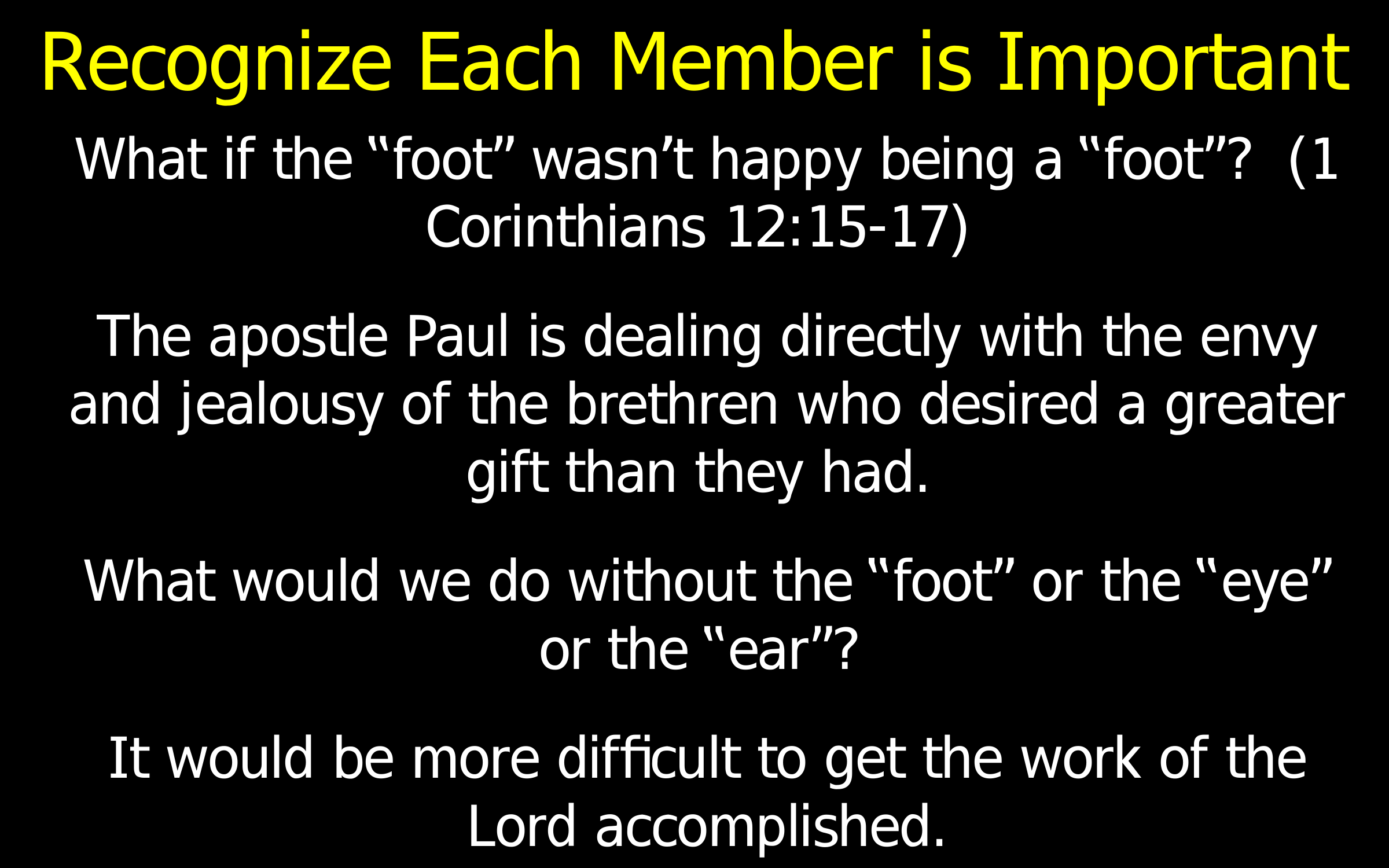

# Recognize Each Member is Important
What if the “foot” wasn’t happy being a “foot”?  (1 Corinthians 12:15-17)

The apostle Paul is dealing directly with the envy and jealousy of the brethren who desired a greater gift than they had.

What would we do without the “foot” or the “eye” or the “ear”?

It would be more difficult to get the work of the Lord accomplished.